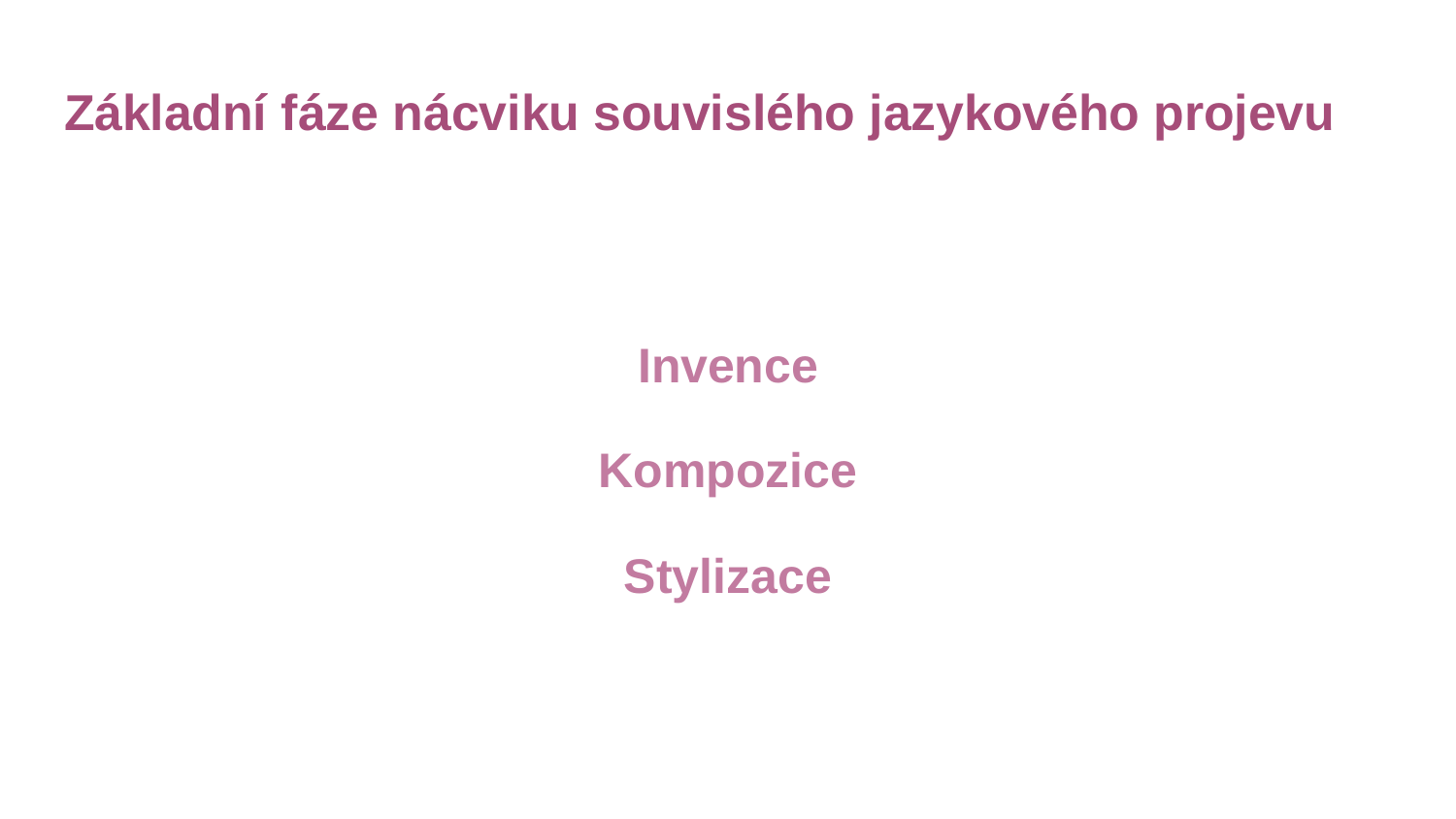

# Základní fáze nácviku souvislého jazykového projevu
Invence
Kompozice
Stylizace